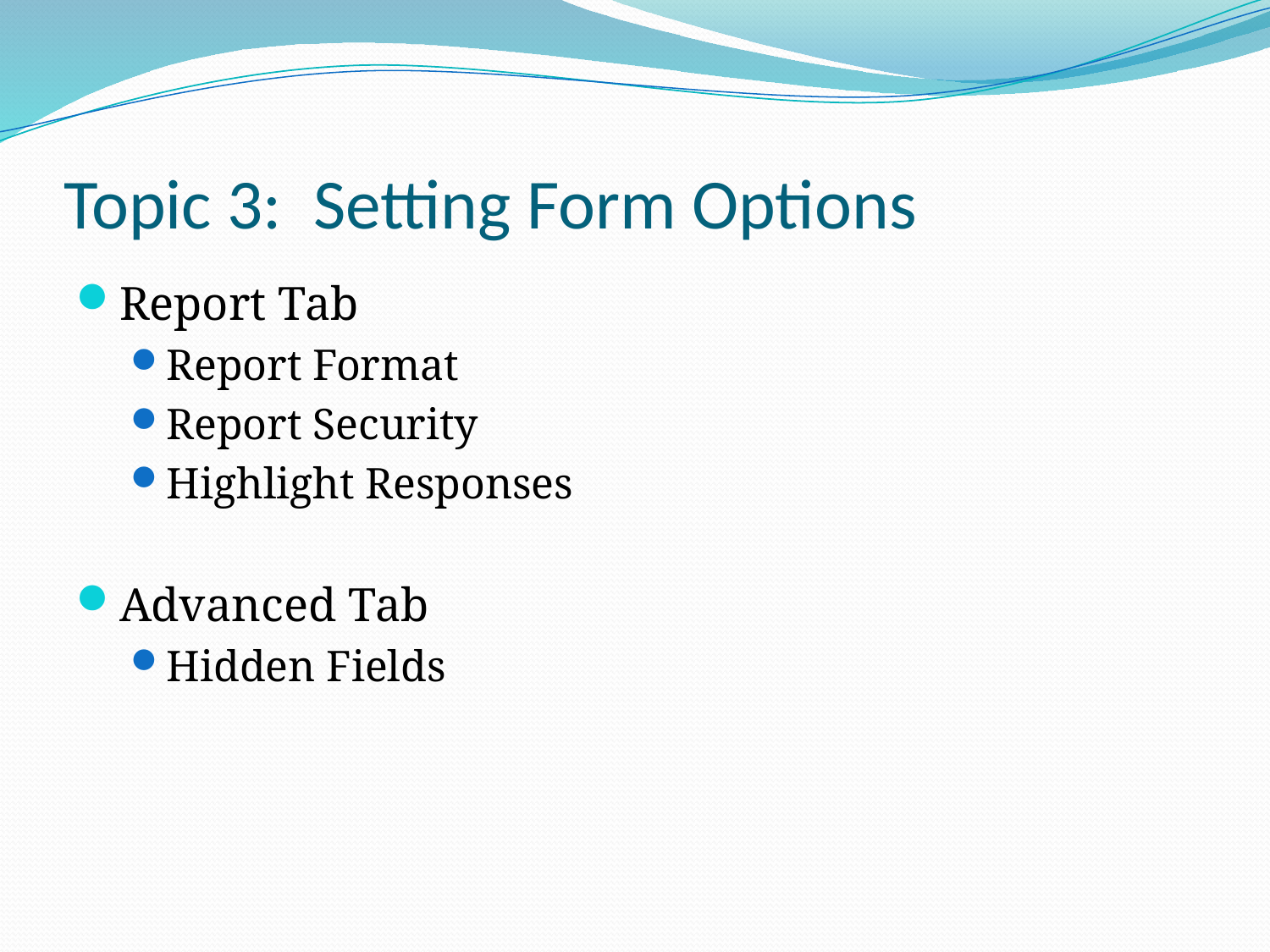

# Topic 3:  Setting Form Options
Report Tab
Report Format
Report Security
Highlight Responses

Advanced Tab
Hidden Fields